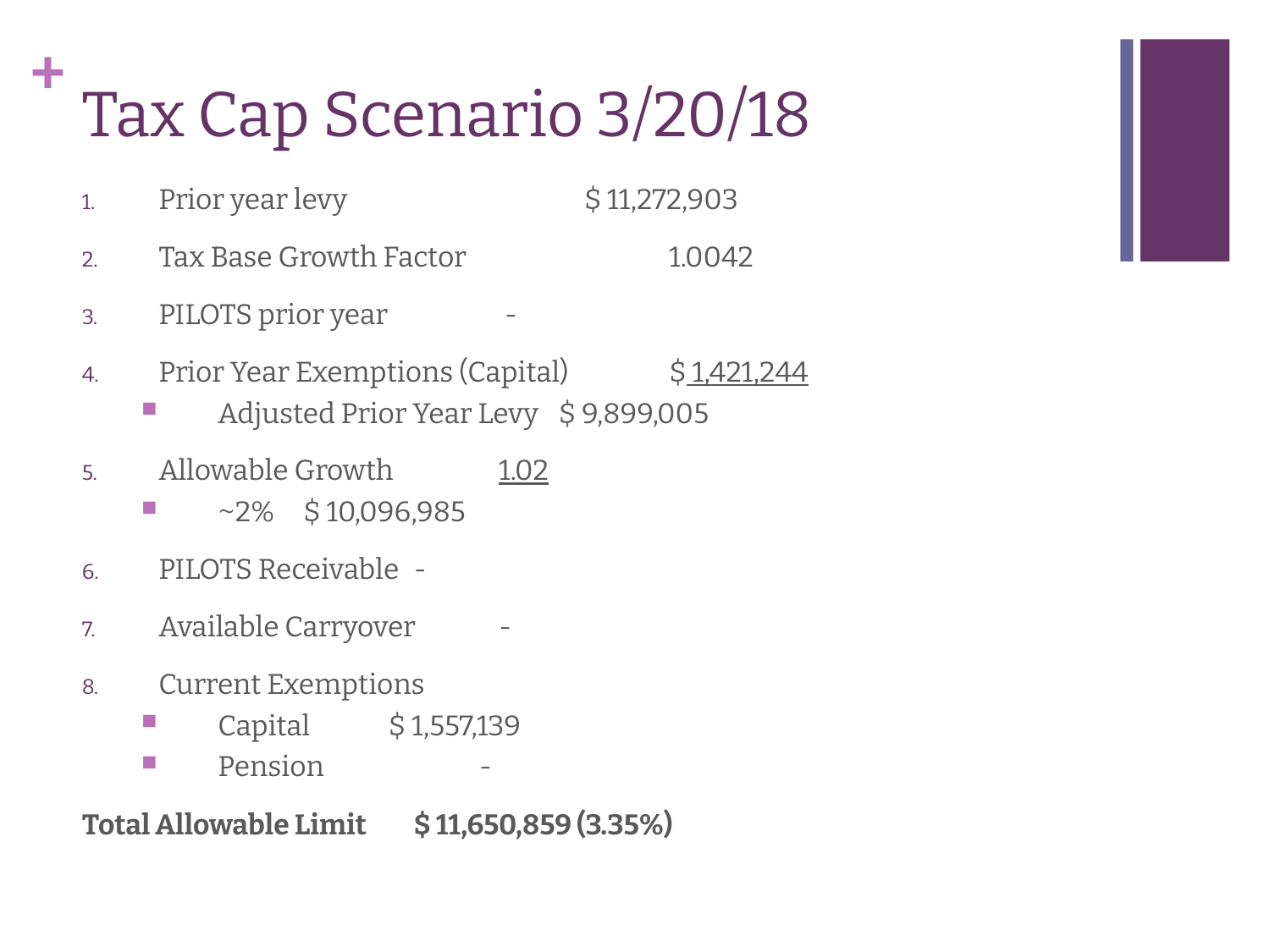

# Tax Cap Scenario 3/20/18
Prior year levy		    	           		$ 11,272,903
Tax Base Growth Factor               	        		1.0042
PILOTS prior year		              		 -
Prior Year Exemptions (Capital)		 	$ 1,421,244
Adjusted Prior Year Levy			$ 9,899,005
Allowable Growth			        	1.02
~2%					$ 10,096,985
PILOTS Receivable				-
Available Carryover				-
Current Exemptions
Capital					$ 1,557,139
Pension				          	 -
Total Allowable Limit				$ 11,650,859 (3.35%)